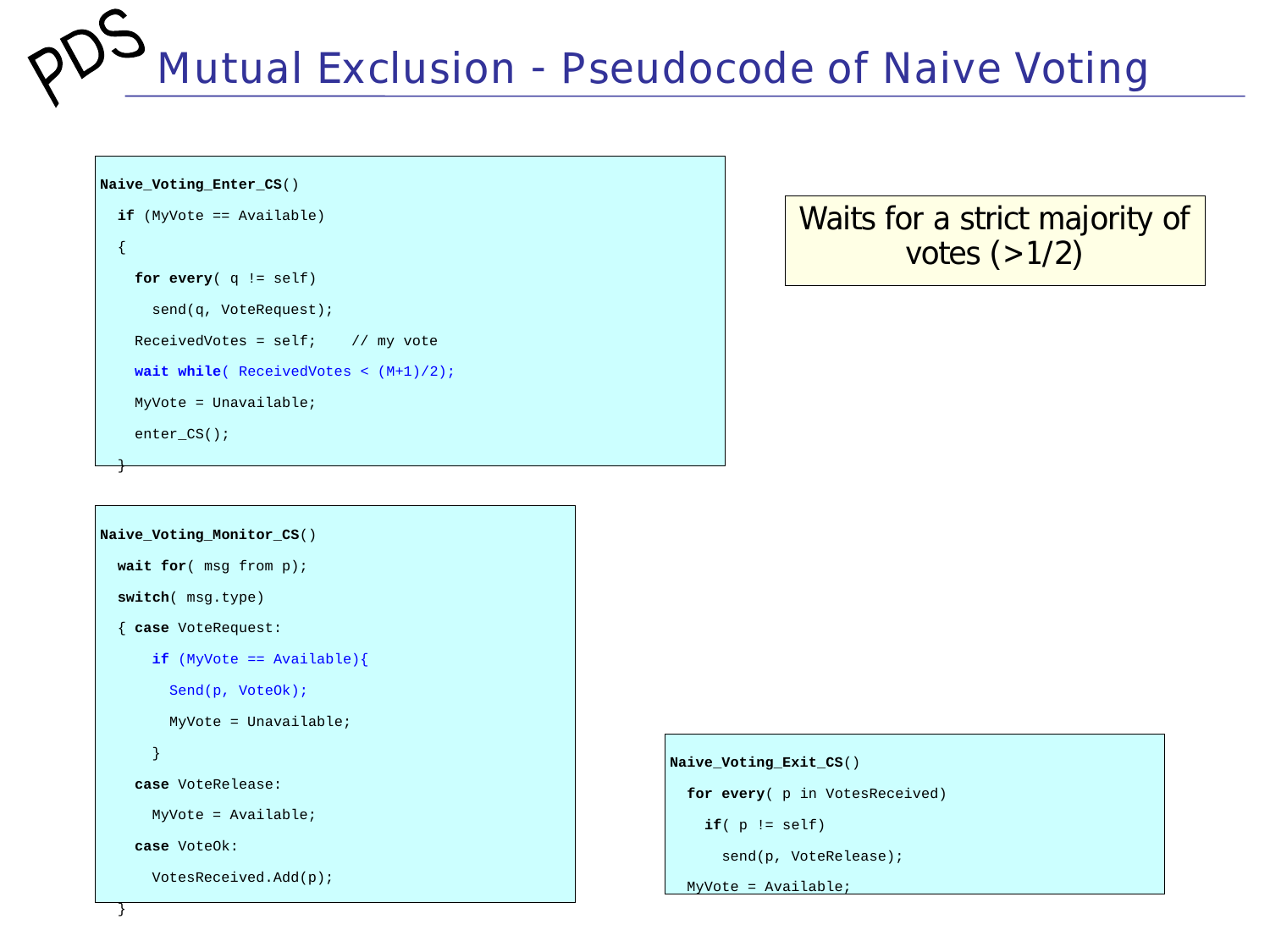

# Mutual Exclusion - Pseudocode of Naive Voting
Naive_Voting_Enter_CS()
  if (MyVote == Available)
  {
    for every( q != self)
      send(q, VoteRequest);
    ReceivedVotes = self;    // my vote
    wait while( ReceivedVotes < (M+1)/2);
    MyVote = Unavailable;
    enter_CS();
  }
Waits for a strict majority of votes (>1/2)
Naive_Voting_Monitor_CS()
  wait for( msg from p);
  switch( msg.type)
  { case VoteRequest:
      if (MyVote == Available){
        Send(p, VoteOk);
        MyVote = Unavailable;
      }
    case VoteRelease:
      MyVote = Available;
    case VoteOk:
      VotesReceived.Add(p);
  }
Naive_Voting_Exit_CS()
  for every( p in VotesReceived)
    if( p != self)
      send(p, VoteRelease);
  MyVote = Available;